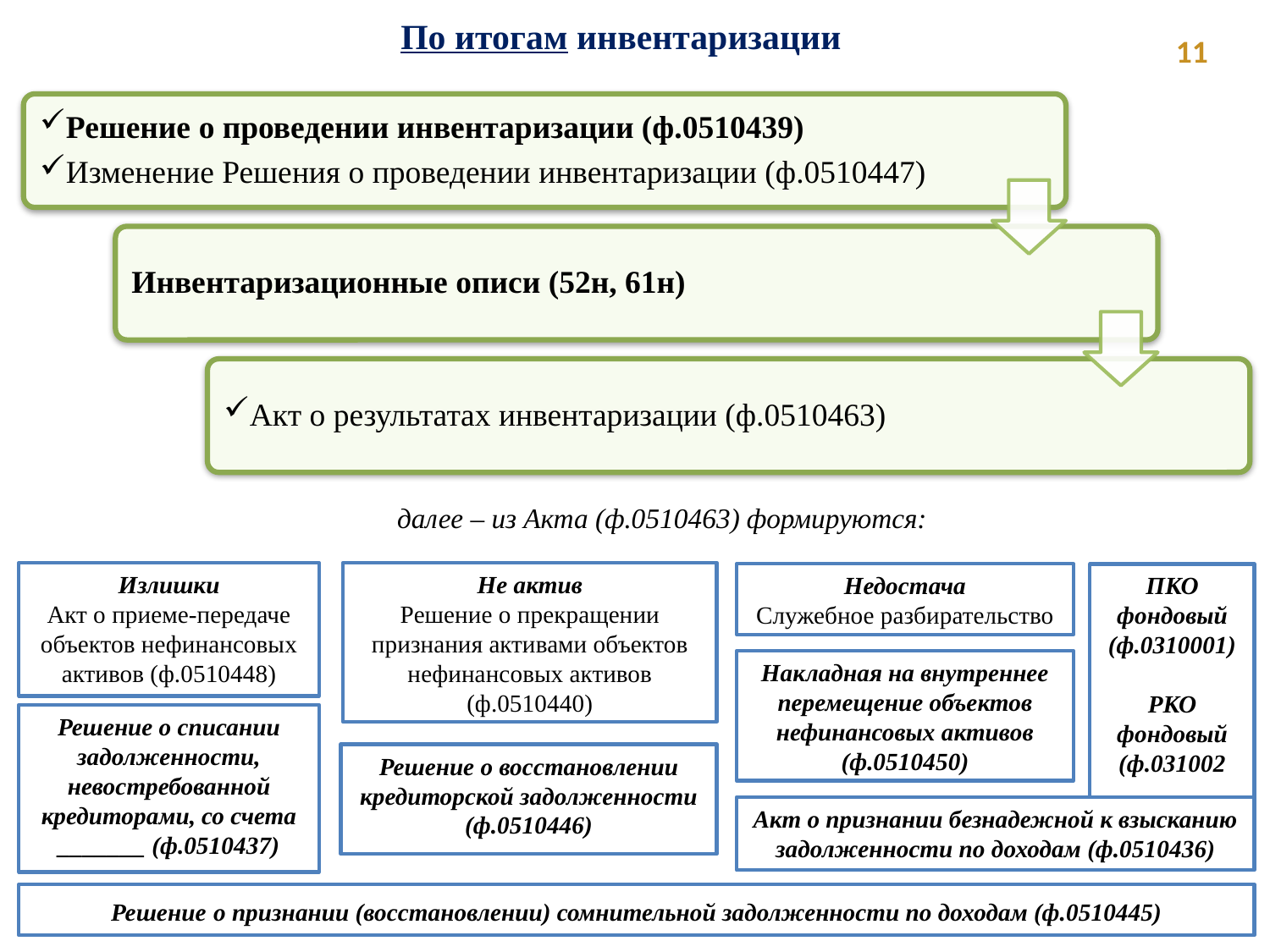

По итогам инвентаризации
 11
Решение о проведении инвентаризации (ф.0510439)
Изменение Решения о проведении инвентаризации (ф.0510447)
Инвентаризационные описи (52н, 61н)
Акт о результатах инвентаризации (ф.0510463)

далее – из Акта (ф.0510463) формируются:
Не актив
Решение о прекращении признания активами объектов нефинансовых активов (ф.0510440)
Излишки
Акт о приеме-передаче объектов нефинансовых активов (ф.0510448)
ПКО фондовый (ф.0310001)

РКО фондовый (ф.031002
Недостача
Служебное разбирательство
Накладная на внутреннее перемещение объектов нефинансовых активов (ф.0510450)
Решение о списании задолженности, невостребованной кредиторами, со счета _______ (ф.0510437)
Решение о восстановлении кредиторской задолженности (ф.0510446)
Акт о признании безнадежной к взысканию задолженности по доходам (ф.0510436)
Решение о признании (восстановлении) сомнительной задолженности по доходам (ф.0510445)